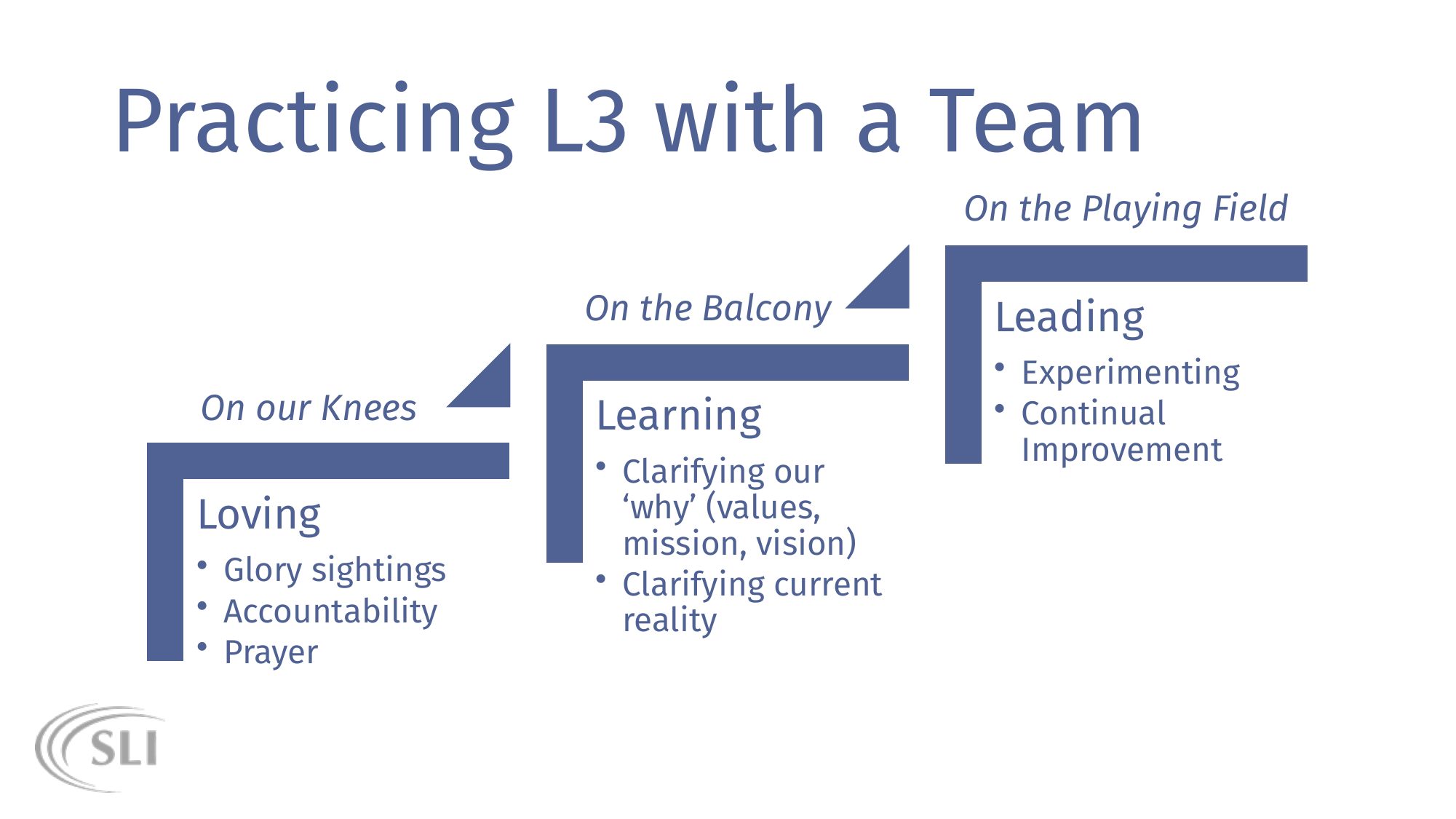

# Practicing L3 with a Team
On the Playing Field
Loving
Glory sightings
Accountability
Prayer

Learning
Clarifying our ‘why’ (values, mission, vision)
Clarifying current reality
Leading
Experimenting
Continual Improvement
On the Balcony
On our Knees